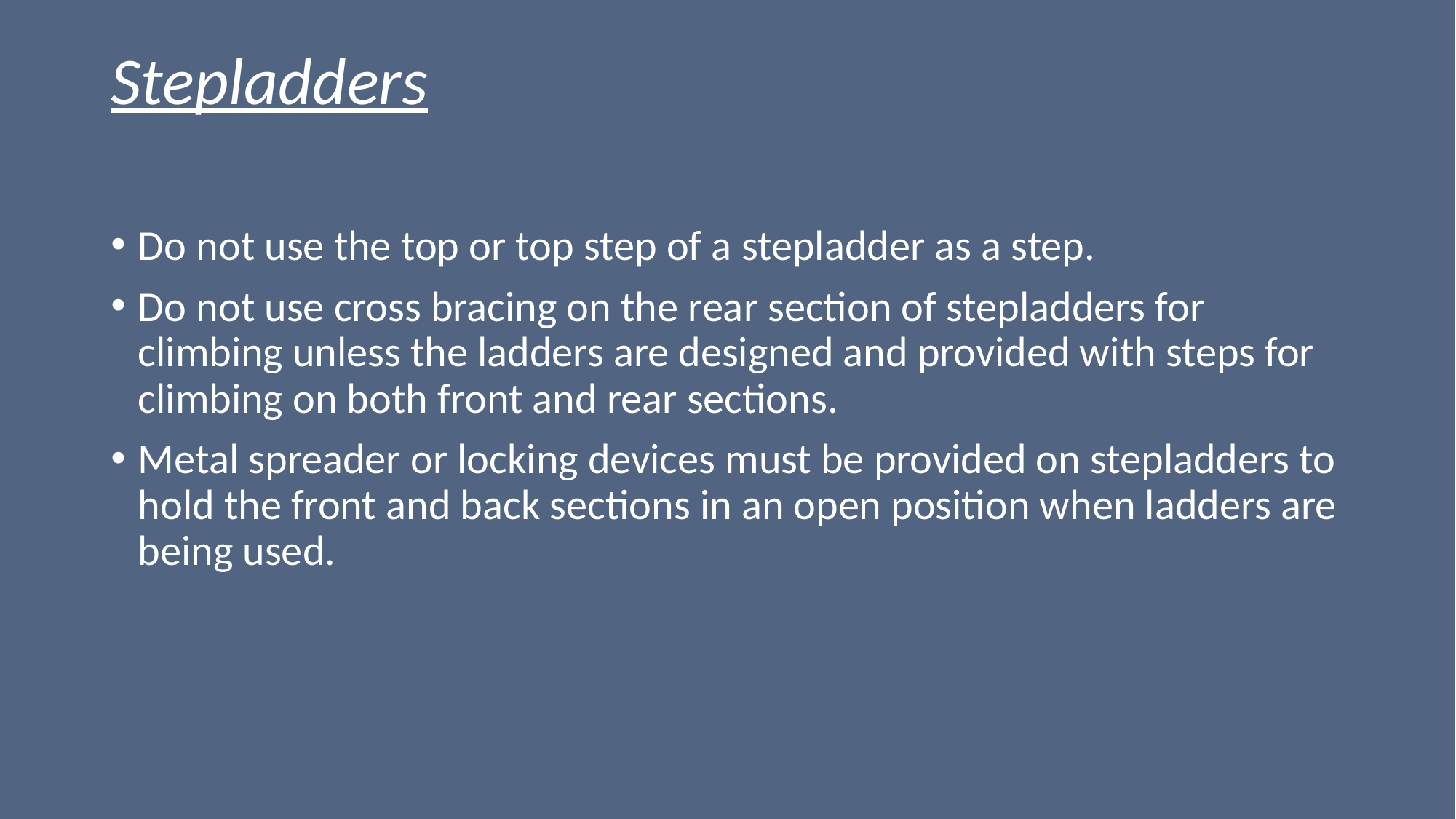

# Stepladders
Do not use the top or top step of a stepladder as a step.
Do not use cross bracing on the rear section of stepladders for climbing unless the ladders are designed and provided with steps for climbing on both front and rear sections.
Metal spreader or locking devices must be provided on stepladders to hold the front and back sections in an open position when ladders are being used.